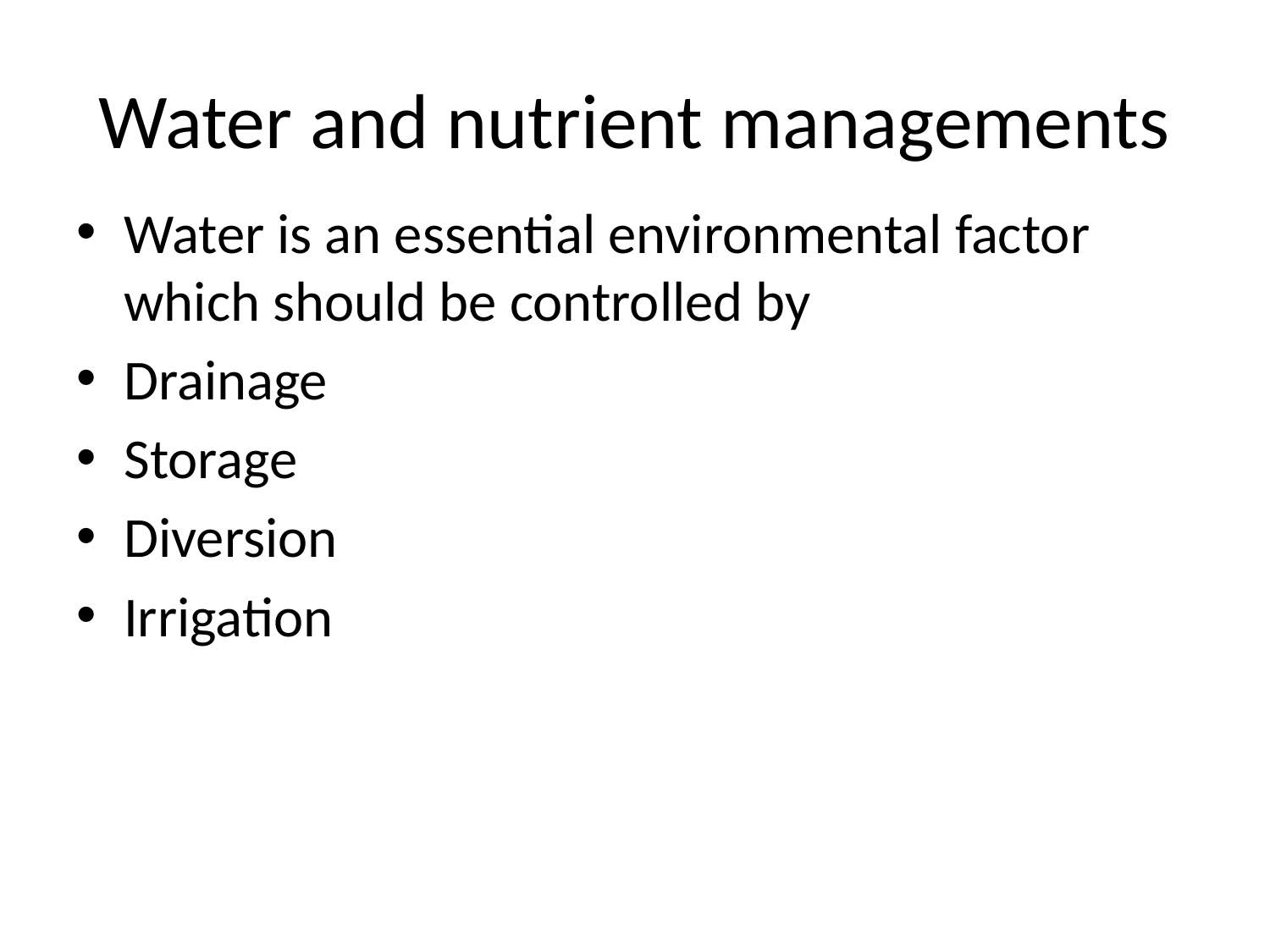

# Water and nutrient managements
Water is an essential environmental factor which should be controlled by
Drainage
Storage
Diversion
Irrigation